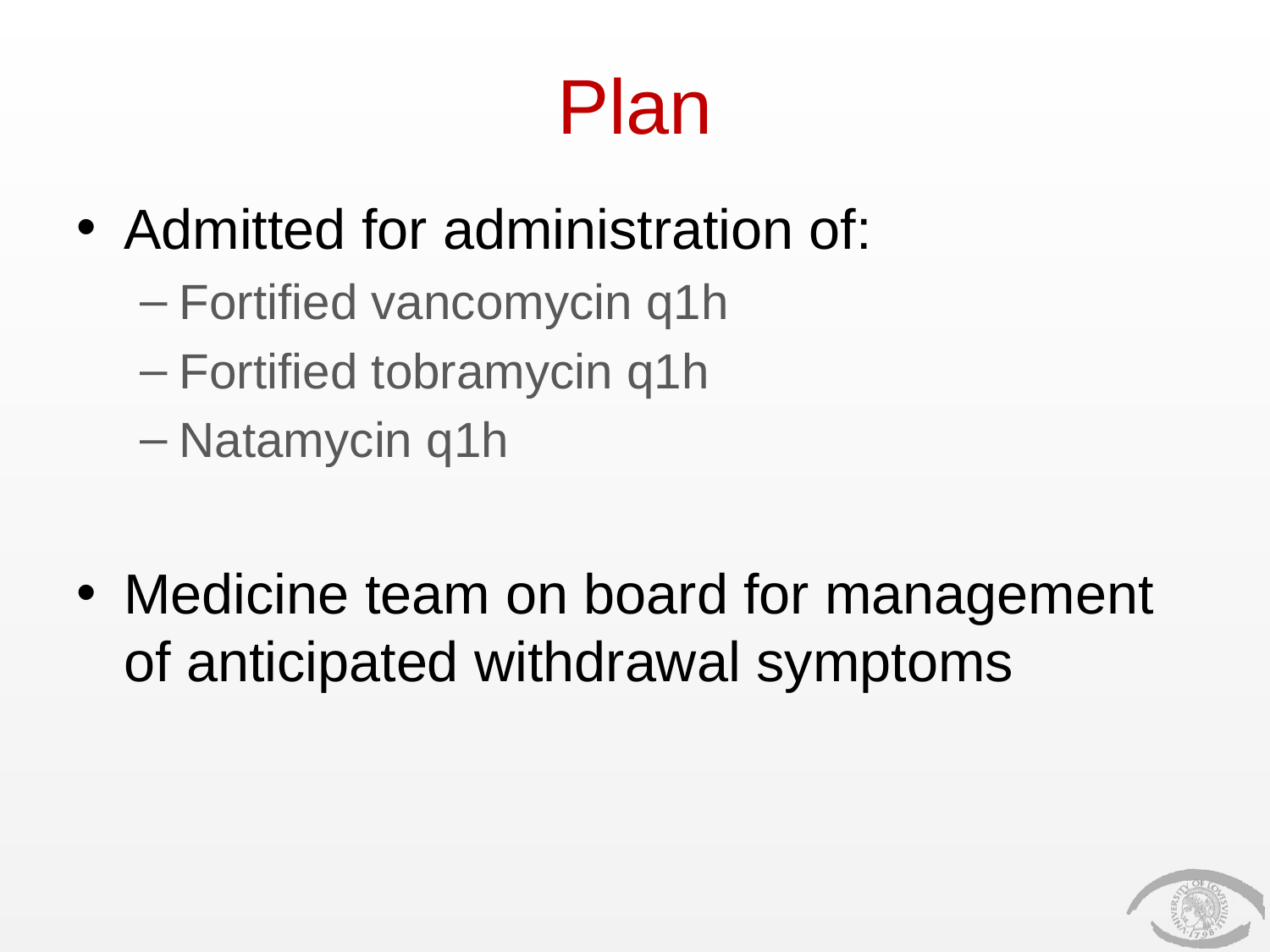

# Plan
Admitted for administration of:
Fortified vancomycin q1h
Fortified tobramycin q1h
Natamycin q1h

Medicine team on board for management of anticipated withdrawal symptoms